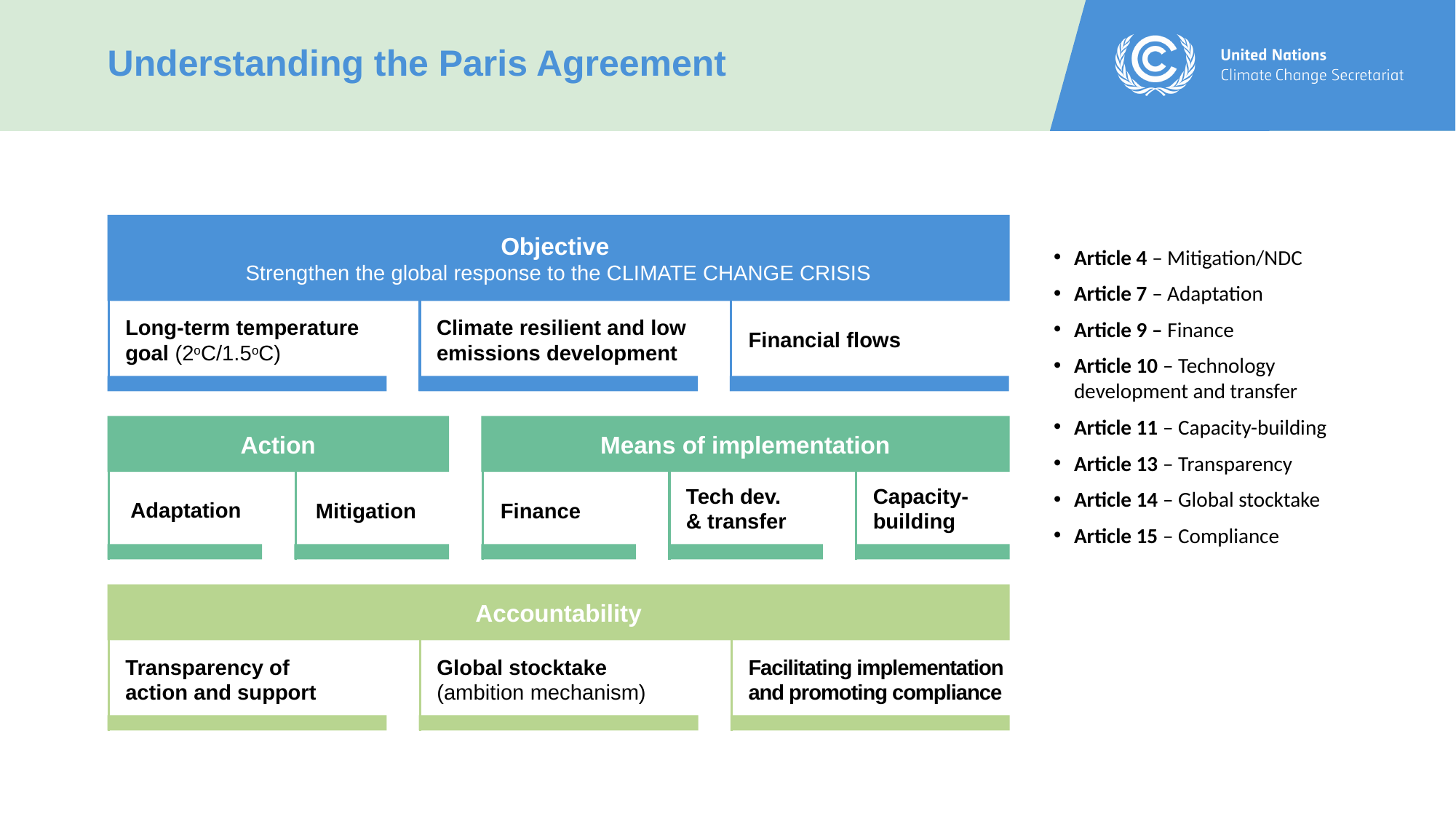

Understanding the Paris Agreement
Objective
Strengthen the global response to the CLIMATE CHANGE CRISIS

Article 4 – Mitigation/NDC
Article 7 – Adaptation
Article 9 – Finance
Article 10 – Technology development and transfer
Article 11 – Capacity-building
Article 13 – Transparency
Article 14 – Global stocktake
Article 15 – Compliance
Long-term temperature goal (2oC/1.5oC)

Climate resilient and low emissions development

Financial flows

Action
Means of implementation
Adaptation

Mitigation

Finance

Tech dev. & transfer

Capacity-building

Accountability
Transparency of action and support

Global stocktake (ambition mechanism)

Facilitating implementation and promoting compliance